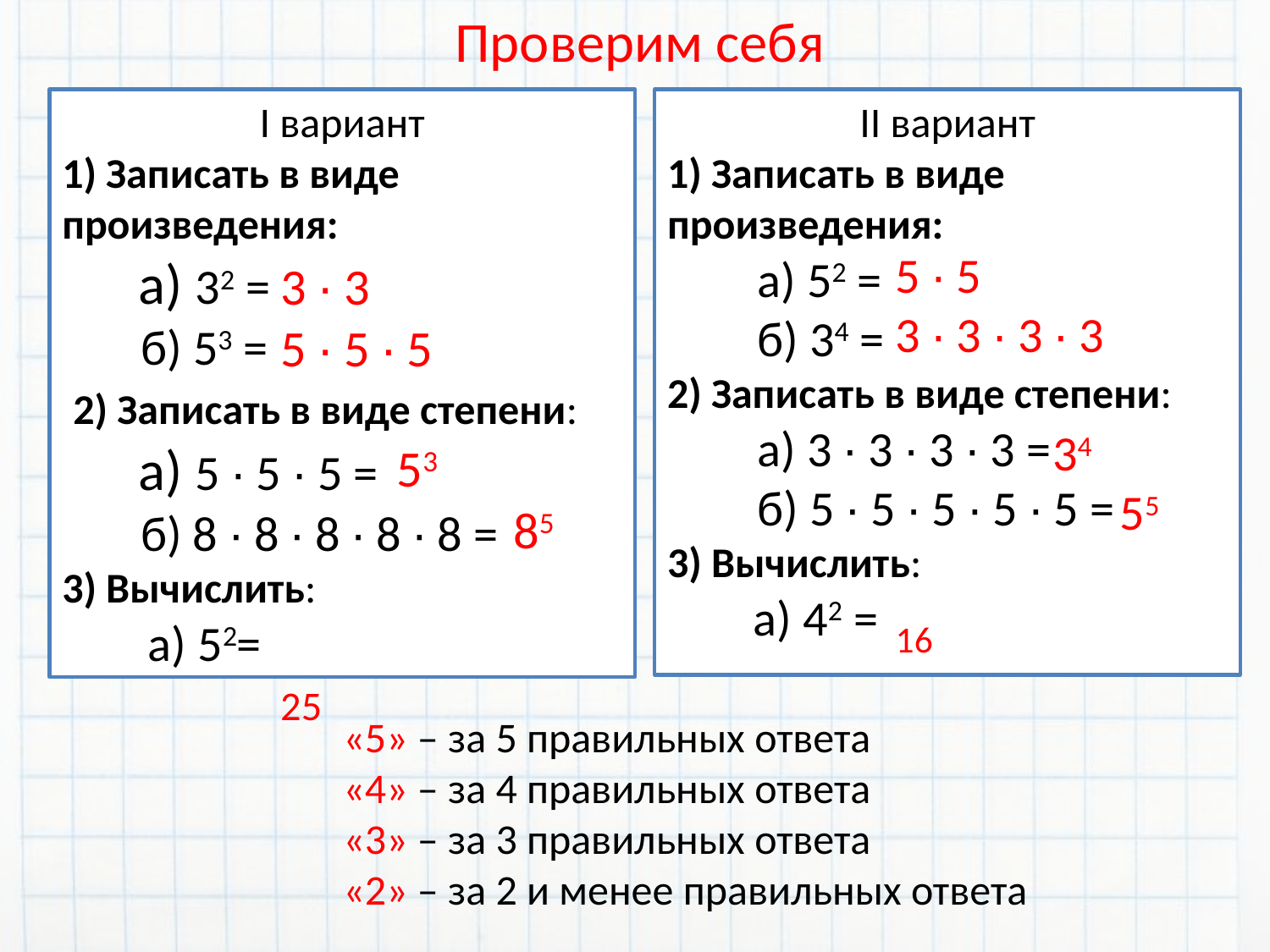

Проверим себя
I вариант
1) Записать в виде произведения:
      а) 32 =
       б) 53 =
 2) Записать в виде степени:
      а) 5 ∙ 5 ∙ 5 =
       б) 8 ∙ 8 ∙ 8 ∙ 8 ∙ 8 =
3) Вычислить:
         а) 52=
II вариант
1) Записать в виде произведения:
        а) 52 =
        б) 34 =
2) Записать в виде степени:
        а) 3 ∙ 3 ∙ 3 ∙ 3 =
        б) 5 ∙ 5 ∙ 5 ∙ 5 ∙ 5 =
3) Вычислить:
         а) 42 =

5 ∙ 5
3 ∙ 3 ∙ 3 ∙ 3

              34
                    55

16
3 ∙ 3
5 ∙ 5 ∙ 5

          53
                    85

25
«5» – за 5 правильных ответа
«4» – за 4 правильных ответа
«3» – за 3 правильных ответа
«2» – за 2 и менее правильных ответа